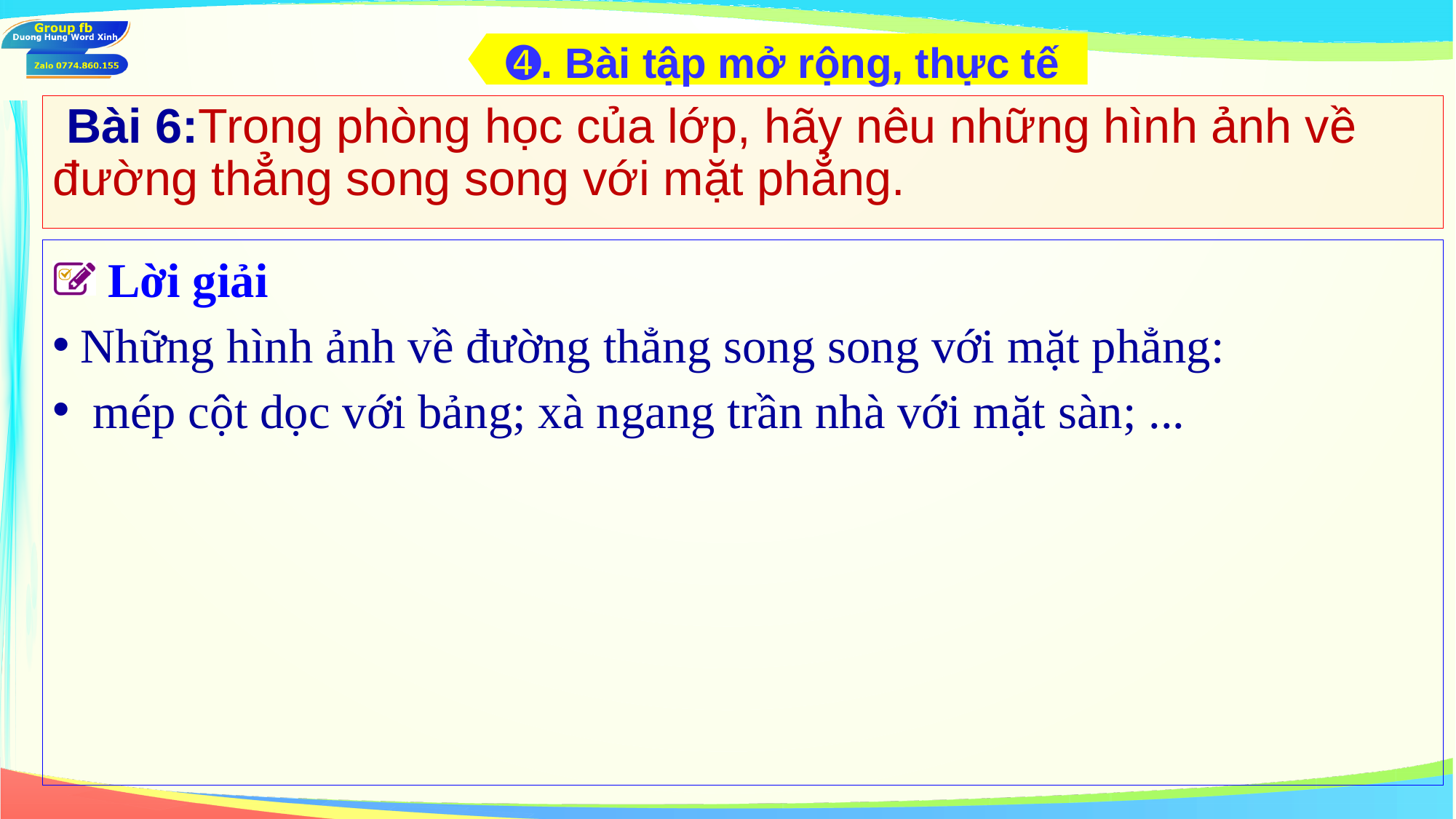

➍. Bài tập mở rộng, thực tế

 Bài 6:Trong phòng học của lớp, hãy nêu những hình ảnh về đường thẳng song song với mặt phẳng.
 Lời giải
Những hình ảnh về đường thẳng song song với mặt phẳng:
 mép cột dọc với bảng; xà ngang trần nhà với mặt sàn; ...